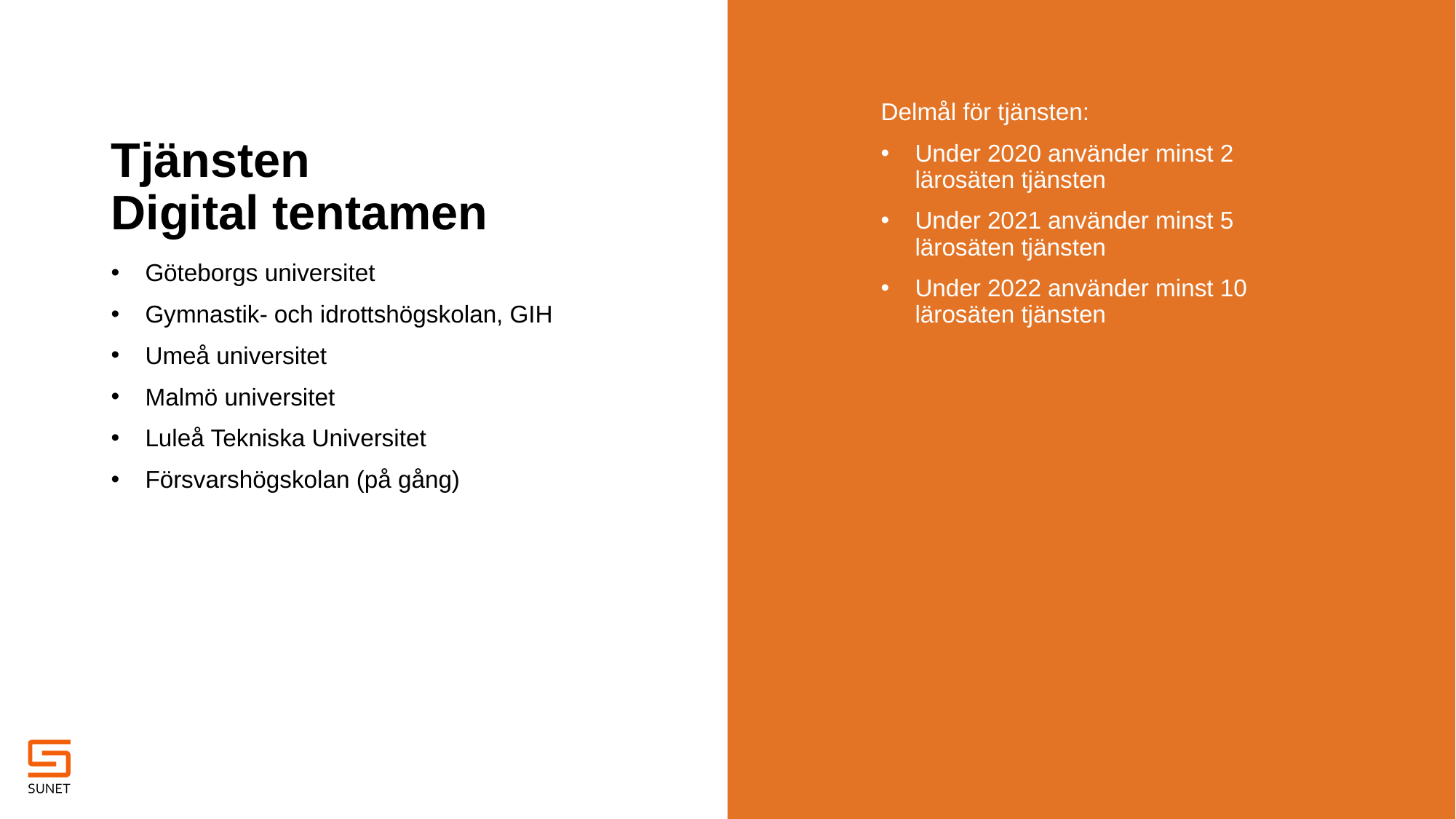

# Tjänsten Digital tentamen
Delmål för tjänsten:
Under 2020 använder minst 2 lärosäten tjänsten
Under 2021 använder minst 5 lärosäten tjänsten
Under 2022 använder minst 10 lärosäten tjänsten
Göteborgs universitet
Gymnastik- och idrottshögskolan, GIH
Umeå universitet
Malmö universitet
Luleå Tekniska Universitet
Försvarshögskolan (på gång)